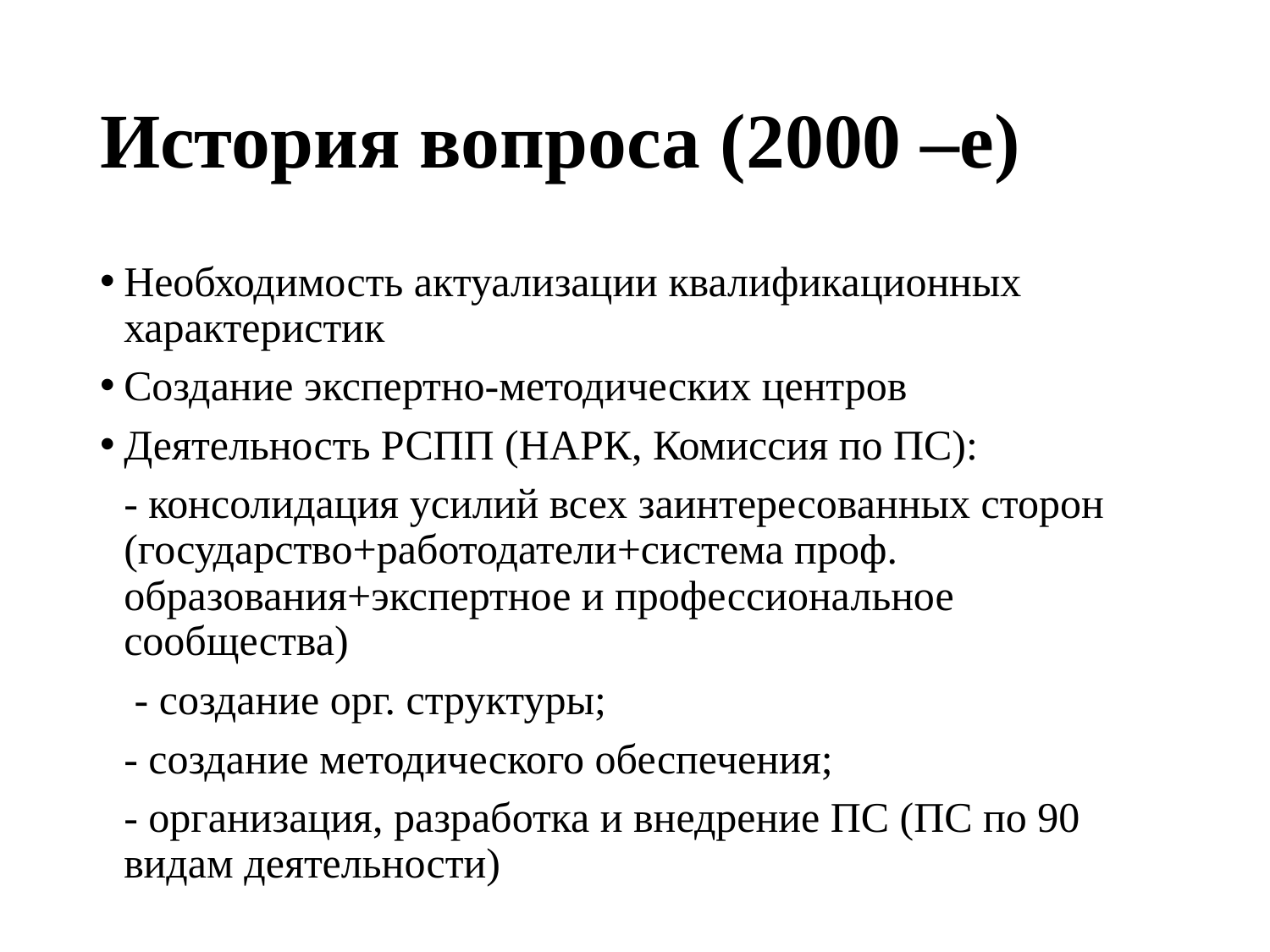

# История вопроса (2000 –е)
Необходимость актуализации квалификационных характеристик
Создание экспертно-методических центров
Деятельность РСПП (НАРК, Комиссия по ПС):
	- консолидация усилий всех заинтересованных сторон (государство+работодатели+система проф. образования+экспертное и профессиональное сообщества)
	 - создание орг. структуры;
	- создание методического обеспечения;
	- организация, разработка и внедрение ПС (ПС по 90 видам деятельности)